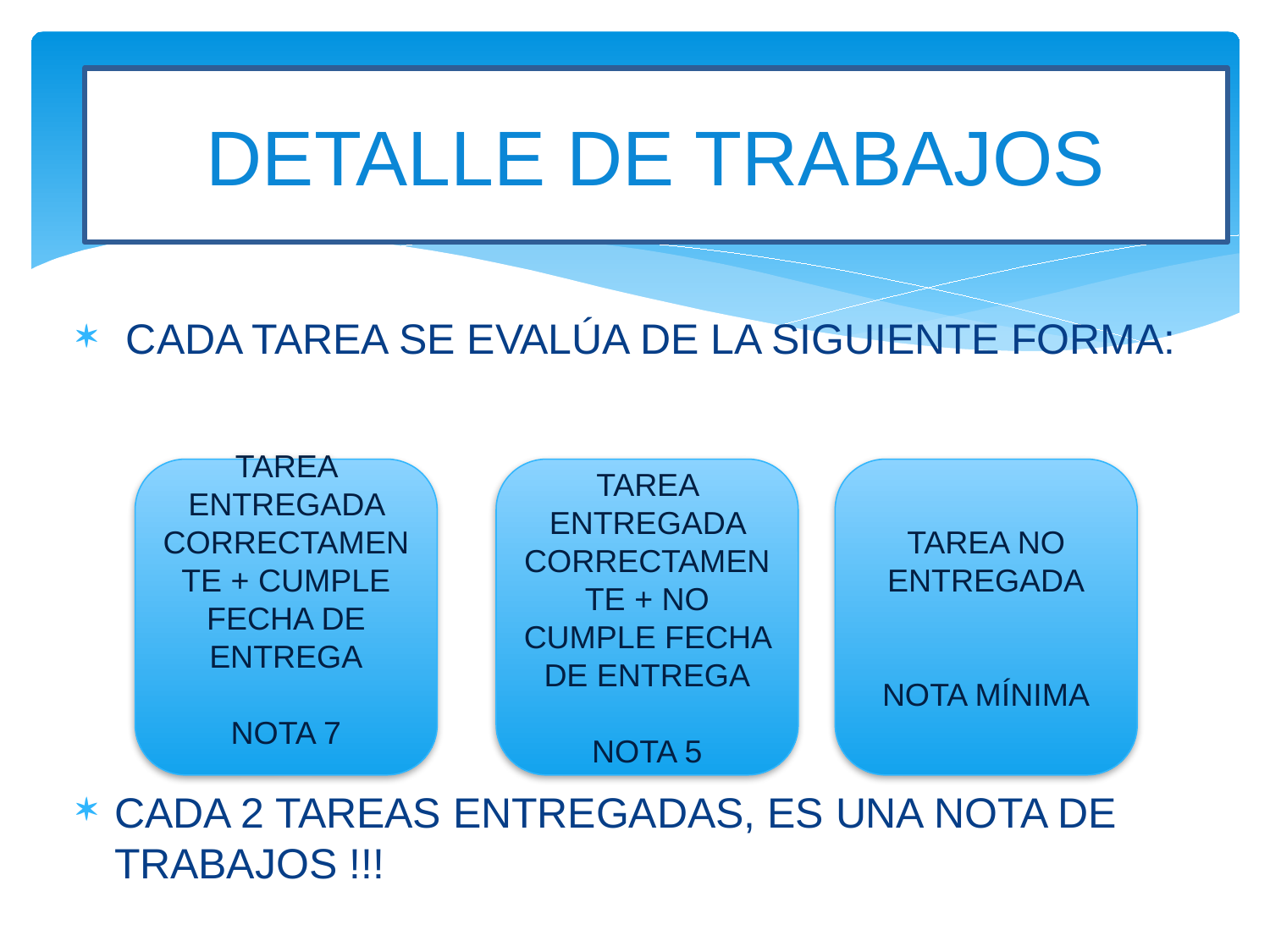

# DETALLE DE TRABAJOS
DETALLE DE TRABAJOS
 CADA TAREA SE EVALÚA DE LA SIGUIENTE FORMA:

CADA 2 TAREAS ENTREGADAS, ES UNA NOTA DE TRABAJOS !!!
TAREA ENTREGADA CORRECTAMENTE + CUMPLE FECHA DE ENTREGA

NOTA 7

TAREA ENTREGADA CORRECTAMENTE + NO CUMPLE FECHA DE ENTREGA

NOTA 5
TAREA NO ENTREGADA

NOTA MÍNIMA